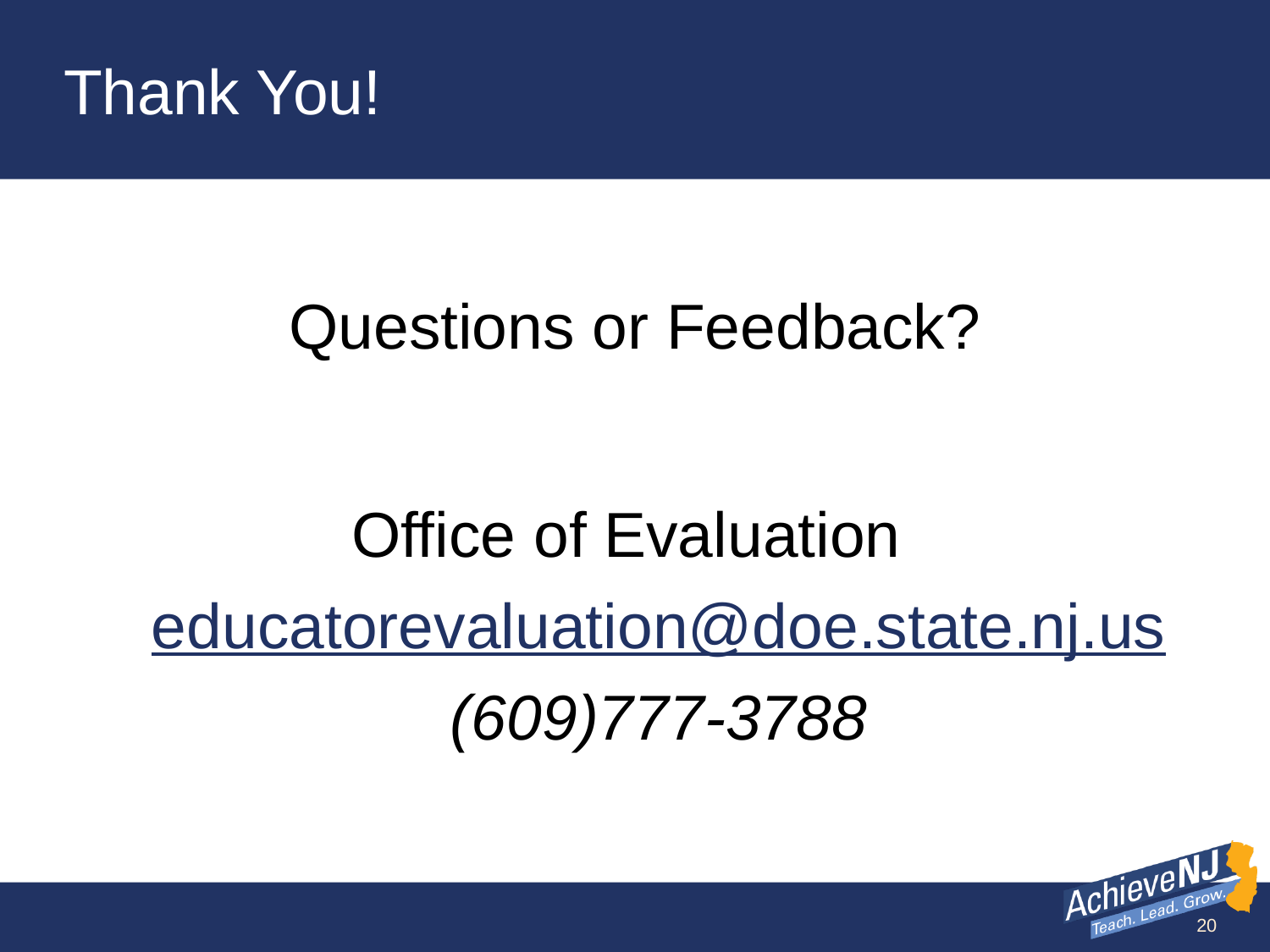

# Thank You!
Questions or Feedback?

Office of Evaluation educatorevaluation@doe.state.nj.us
(609)777-3788